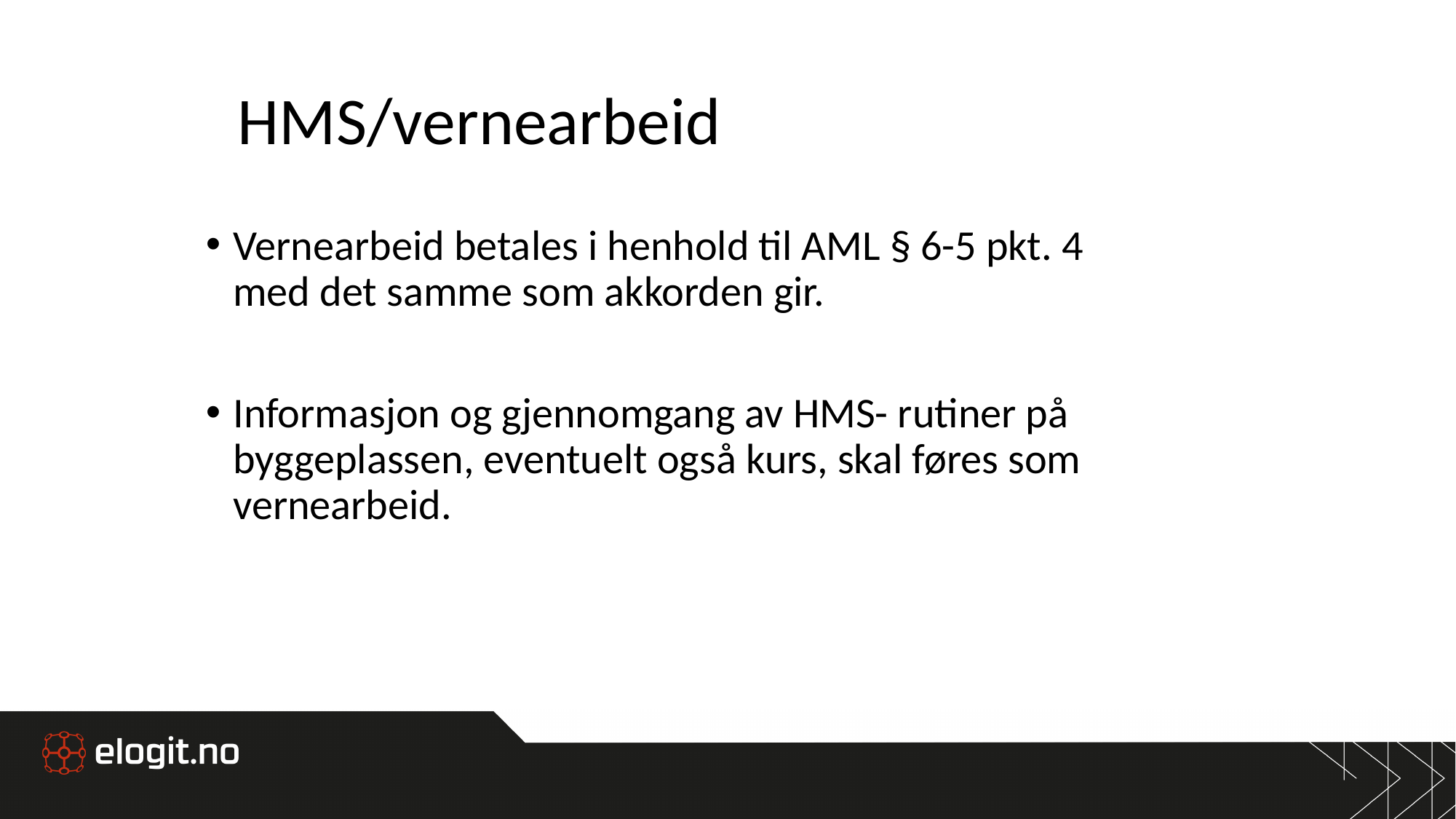

# HMS/vernearbeid
Vernearbeid betales i henhold til AML § 6-5 pkt. 4 med det samme som akkorden gir.

Informasjon og gjennomgang av HMS- rutiner på byggeplassen, eventuelt også kurs, skal føres som vernearbeid.